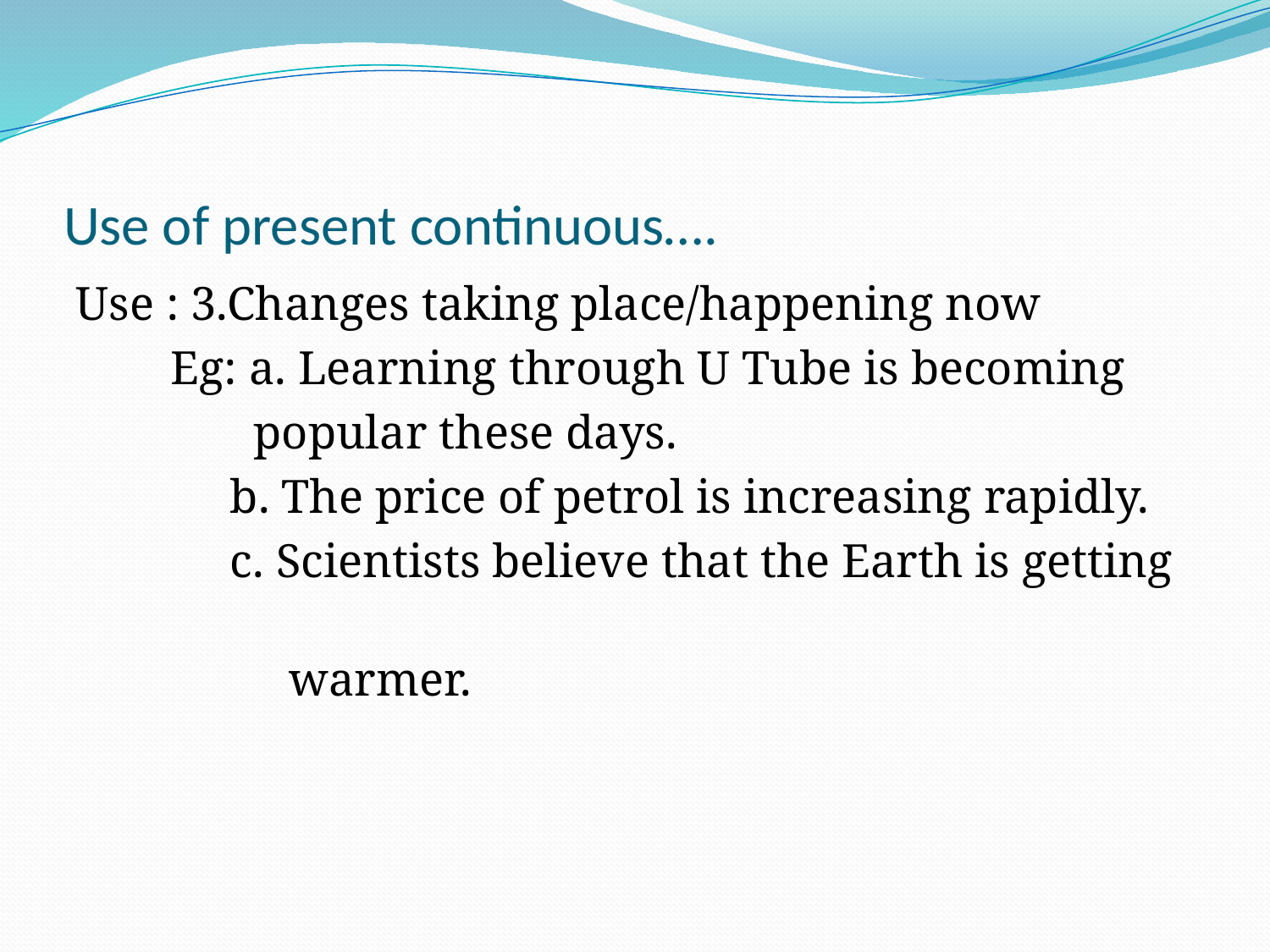

# Use of present continuous….
Use : 3.Changes taking place/happening now
        Eg: a. Learning through U Tube is becoming
               popular these days.
             b. The price of petrol is increasing rapidly.
             c. Scientists believe that the Earth is getting
                  warmer.